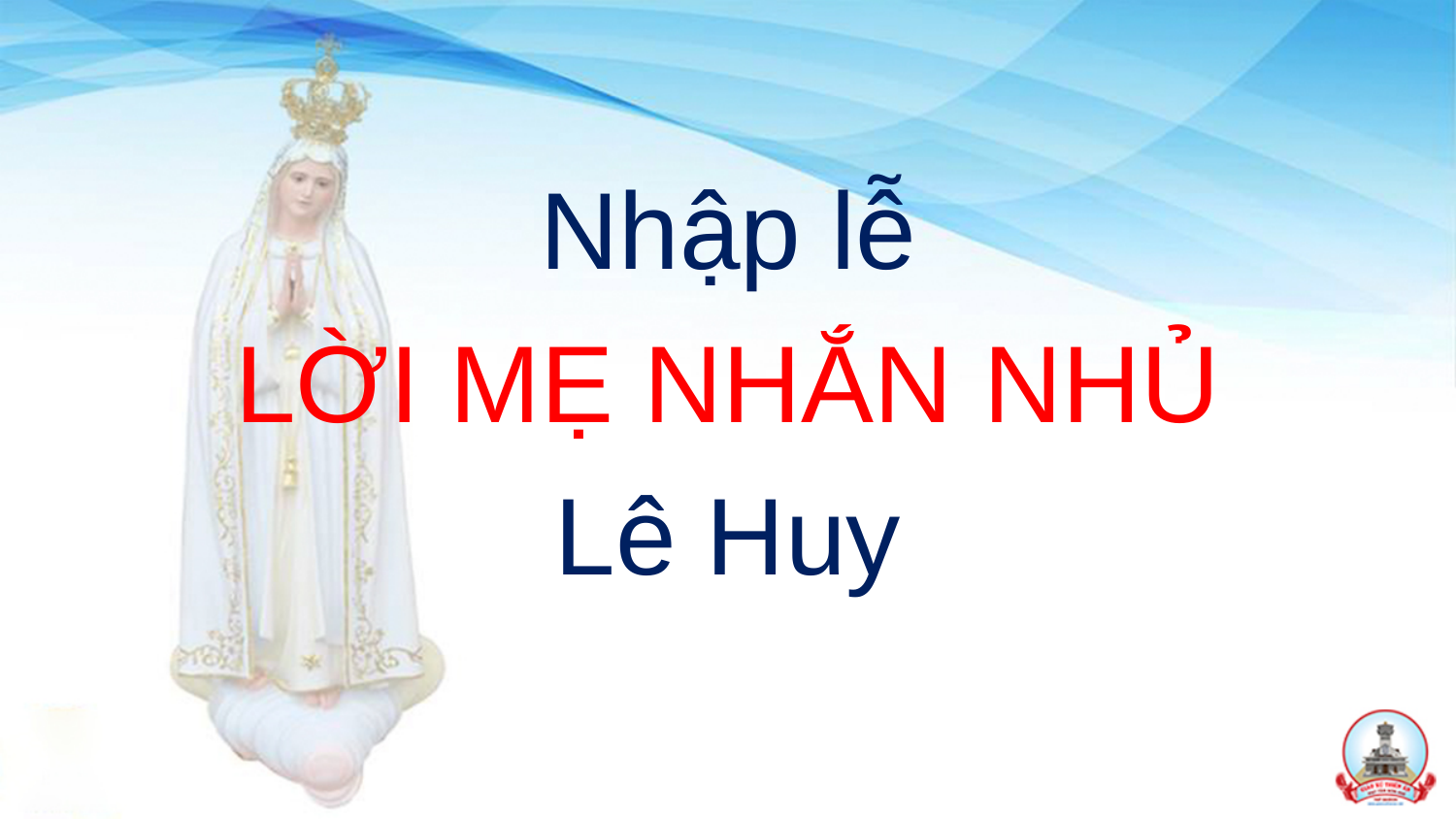

Nhập lễ
LỜI MẸ NHẮN NHỦ
Lê Huy